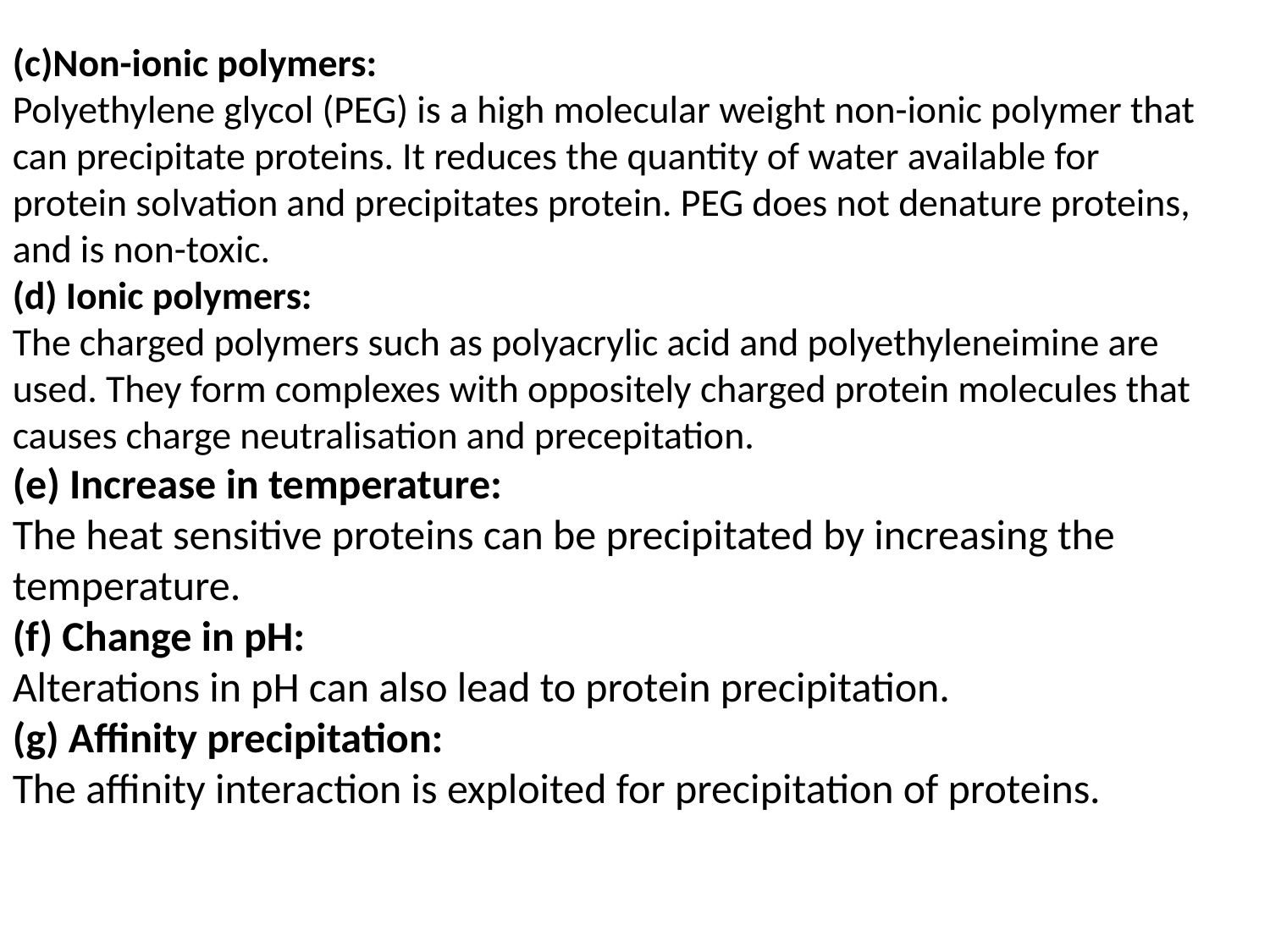

(c)Non-ionic polymers:
Polyethylene glycol (PEG) is a high molecular weight non-ionic polymer that can precipitate proteins. It reduces the quantity of water available for protein solvation and precipitates protein. PEG does not denature proteins, and is non-toxic.
(d) Ionic polymers:
The charged polymers such as polyacrylic acid and polyethyleneimine are used. They form complexes with oppositely charged protein molecules that causes charge neutralisation and precepitation.
(e) Increase in temperature:
The heat sensitive proteins can be precipitated by increasing the temperature.
(f) Change in pH:
Alterations in pH can also lead to protein precipitation.
(g) Affinity precipitation:
The affinity interaction is exploited for precipitation of proteins.